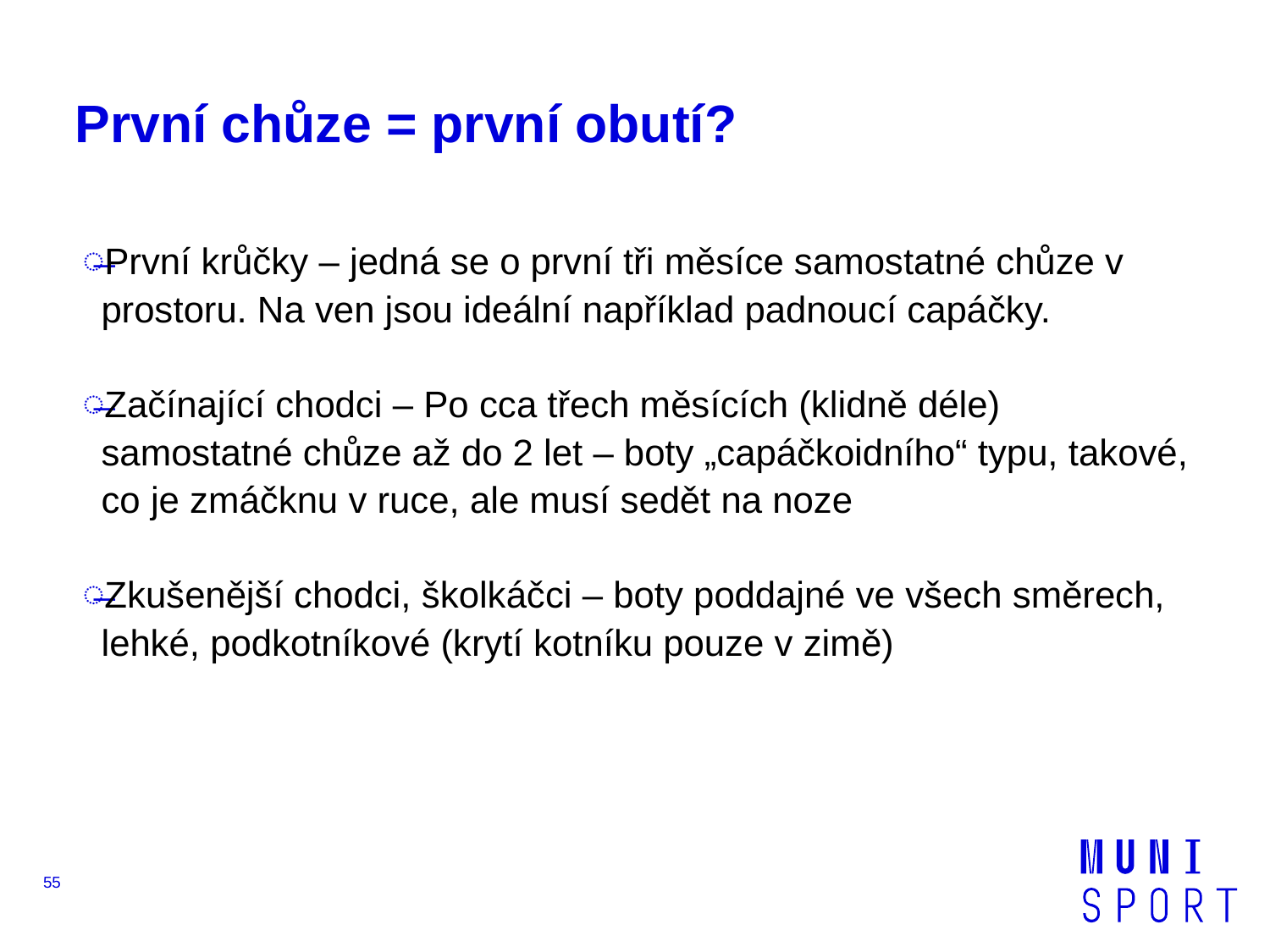

# První chůze = první obutí?
První krůčky – jedná se o první tři měsíce samostatné chůze v prostoru. Na ven jsou ideální například padnoucí capáčky.

Začínající chodci – Po cca třech měsících (klidně déle) samostatné chůze až do 2 let – boty „capáčkoidního“ typu, takové, co je zmáčknu v ruce, ale musí sedět na noze

Zkušenější chodci, školkáčci – boty poddajné ve všech směrech, lehké, podkotníkové (krytí kotníku pouze v zimě)
55